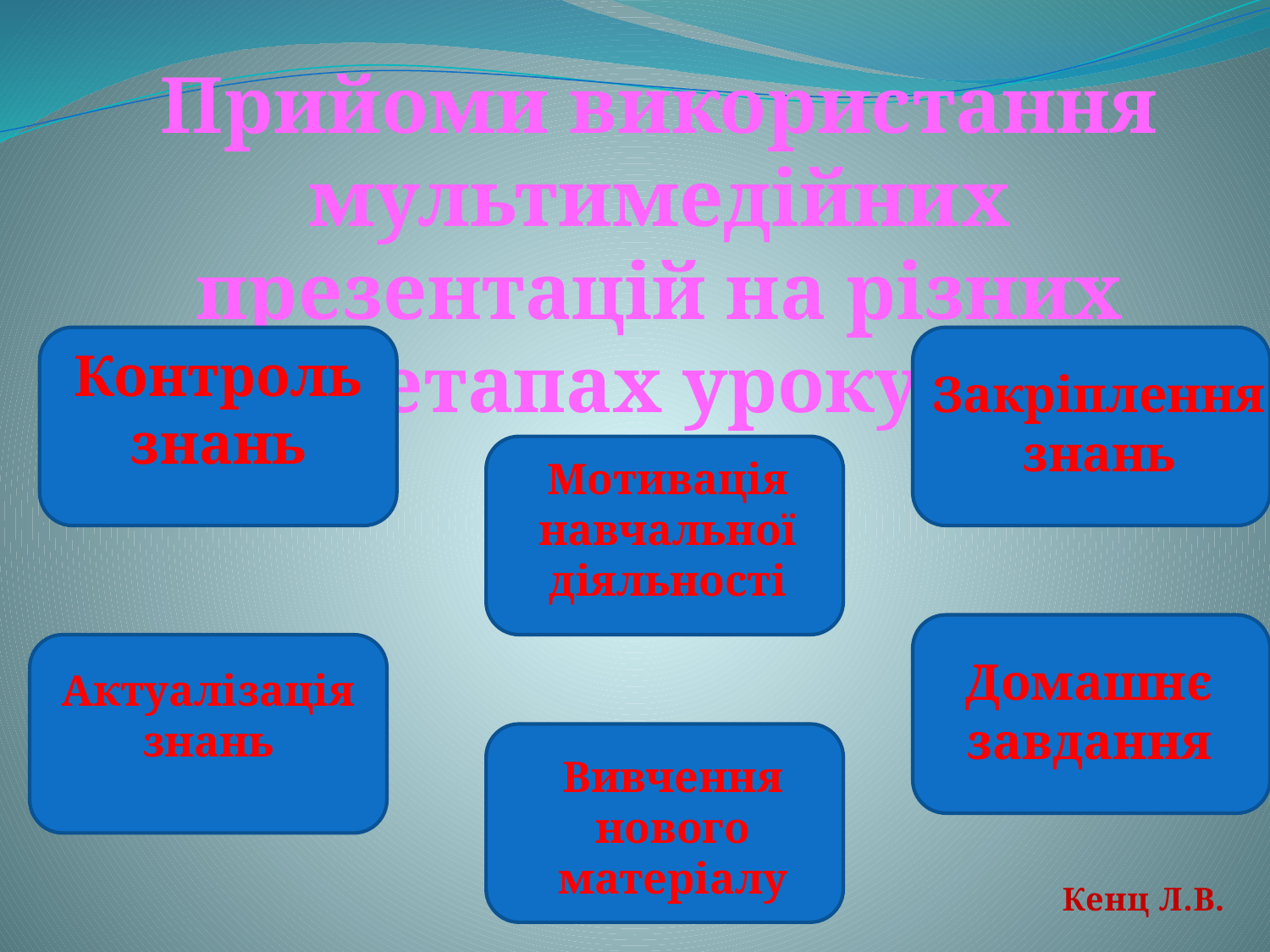

Прийоми використання мультимедійних презентацій на різних етапах уроку
Контроль
знань

Закріплення
знань

Мотивація
навчальної
діяльності

Актуалізація
знань

Домашнє
завдання

Вивчення
нового
матеріалу
Кенц Л.В.